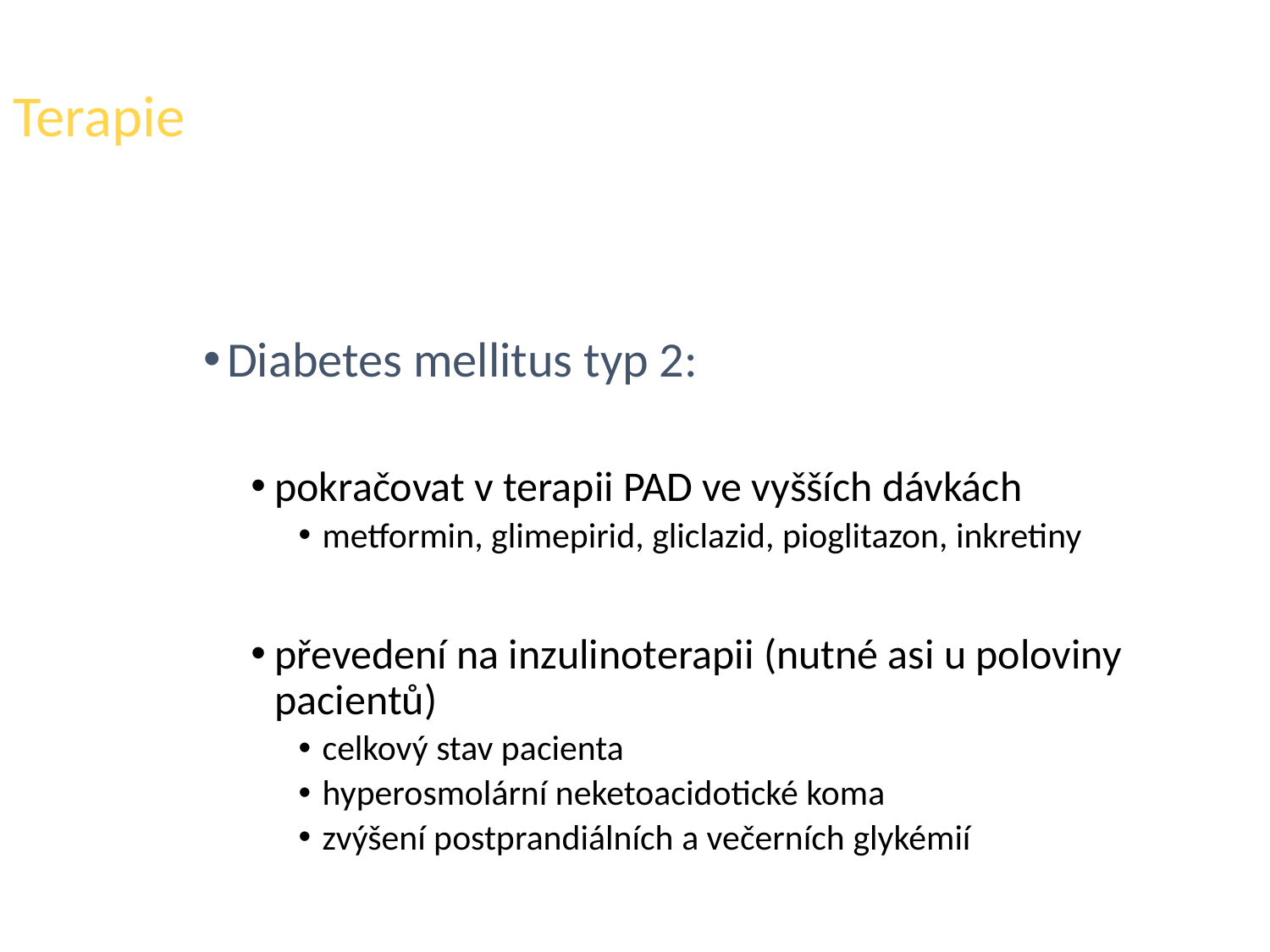

Terapie
Diabetes mellitus typ 2:

pokračovat v terapii PAD ve vyšších dávkách
metformin, glimepirid, gliclazid, pioglitazon, inkretiny

převedení na inzulinoterapii (nutné asi u poloviny pacientů)
celkový stav pacienta
hyperosmolární neketoacidotické koma
zvýšení postprandiálních a večerních glykémií